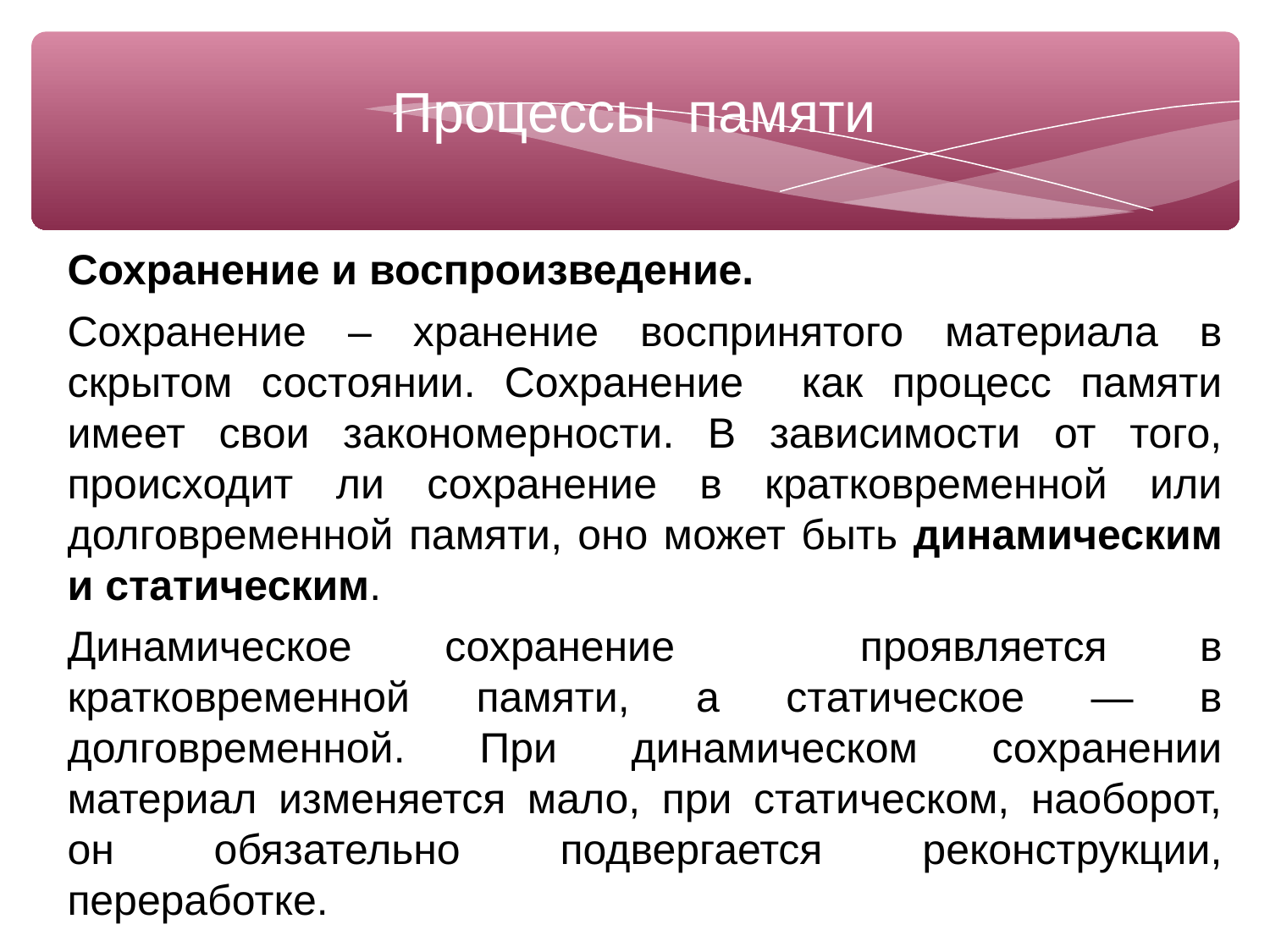

Процессы  памяти
Сохранение и воспроизведение.
Сохранение – хранение воспринятого материала в скрытом состоянии. Сохранение  как процесс памяти имеет свои закономерности. В зависимости от того, происходит ли сохранение в кратковременной или долговременной памяти, оно может быть динамическим и статическим.
Динамическое сохранение  проявляется в кратковременной памяти, а статическое — в долговременной. При динамическом сохранении материал изменяется мало, при статическом, наоборот, он обязательно подвергается реконструкции, переработке.